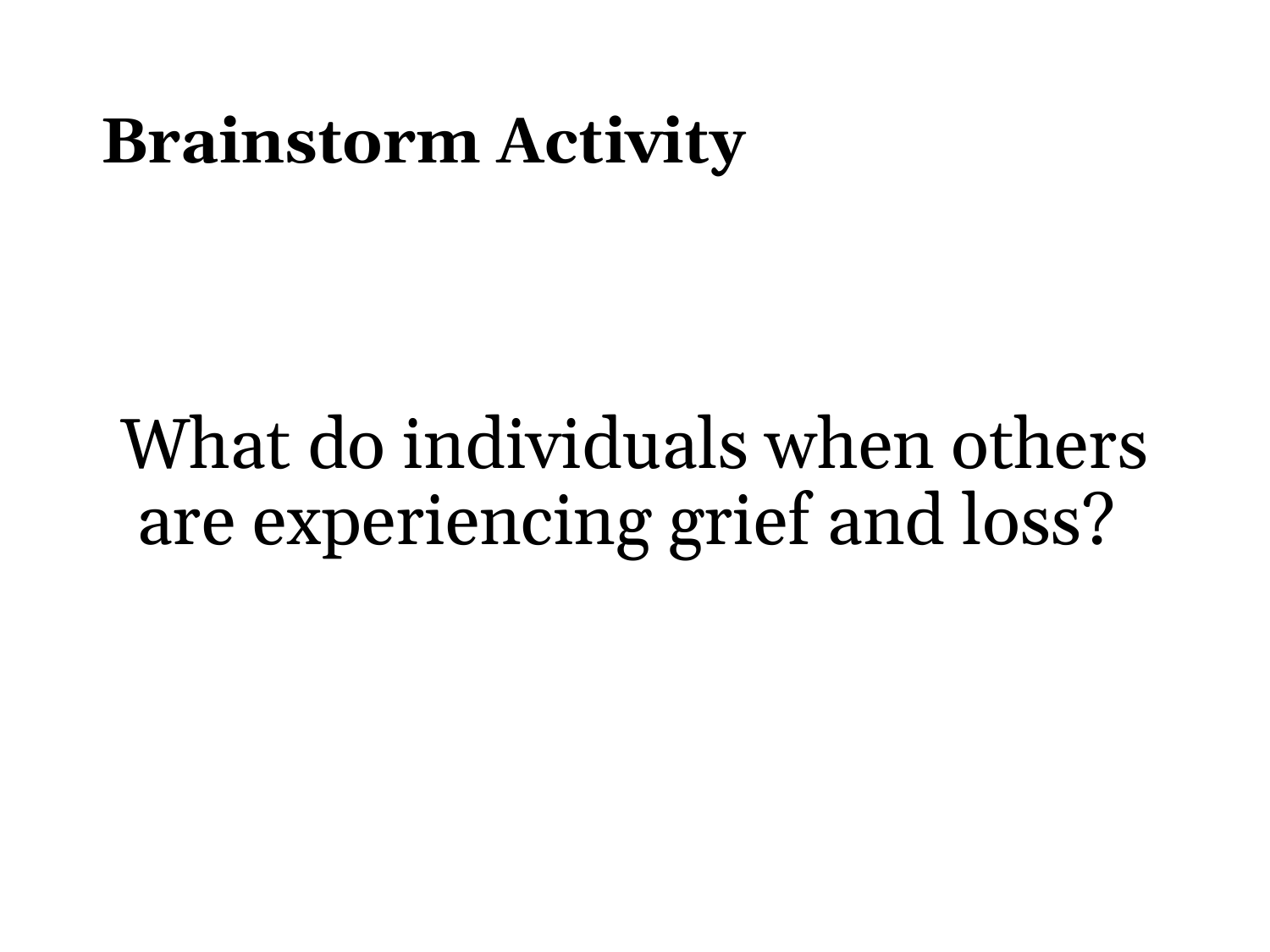

# Brainstorm Activity

What do individuals when others are experiencing grief and loss?